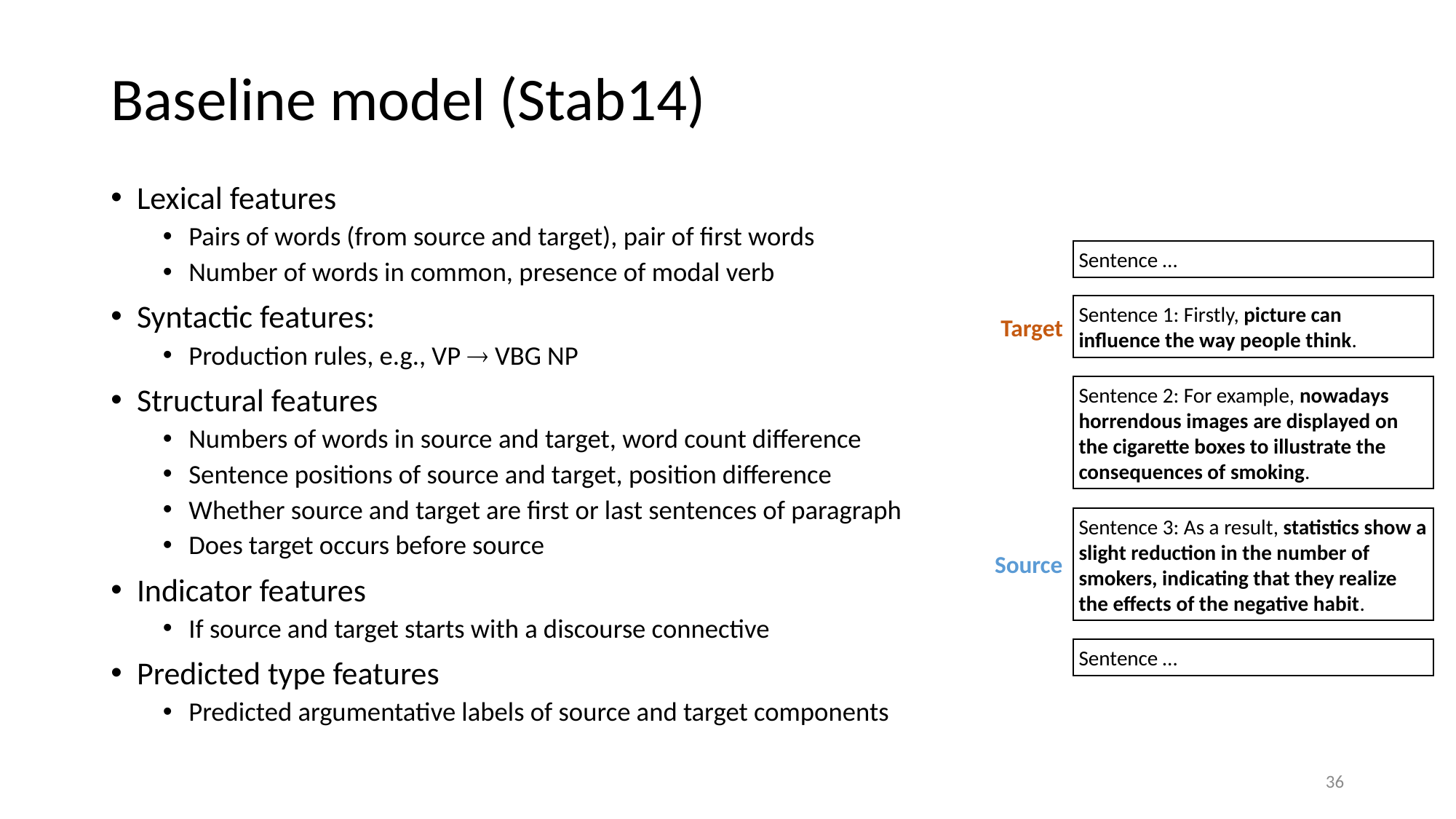

# Baseline model (Stab14)
Lexical features
Pairs of words (from source and target), pair of first words
Number of words in common, presence of modal verb
Syntactic features:
Production rules, e.g., VP → VBG NP
Structural features
Numbers of words in source and target, word count difference
Sentence positions of source and target, position difference
Whether source and target are first or last sentences of paragraph
Does target occurs before source
Indicator features
If source and target starts with a discourse connective
Predicted type features
Predicted argumentative labels of source and target components
Sentence …
Sentence 1: Firstly, picture can influence the way people think.
Target
Sentence 2: For example, nowadays horrendous images are displayed on the cigarette boxes to illustrate the consequences of smoking.
Sentence 3: As a result, statistics show a slight reduction in the number of smokers, indicating that they realize the effects of the negative habit.
Source
Sentence …
36